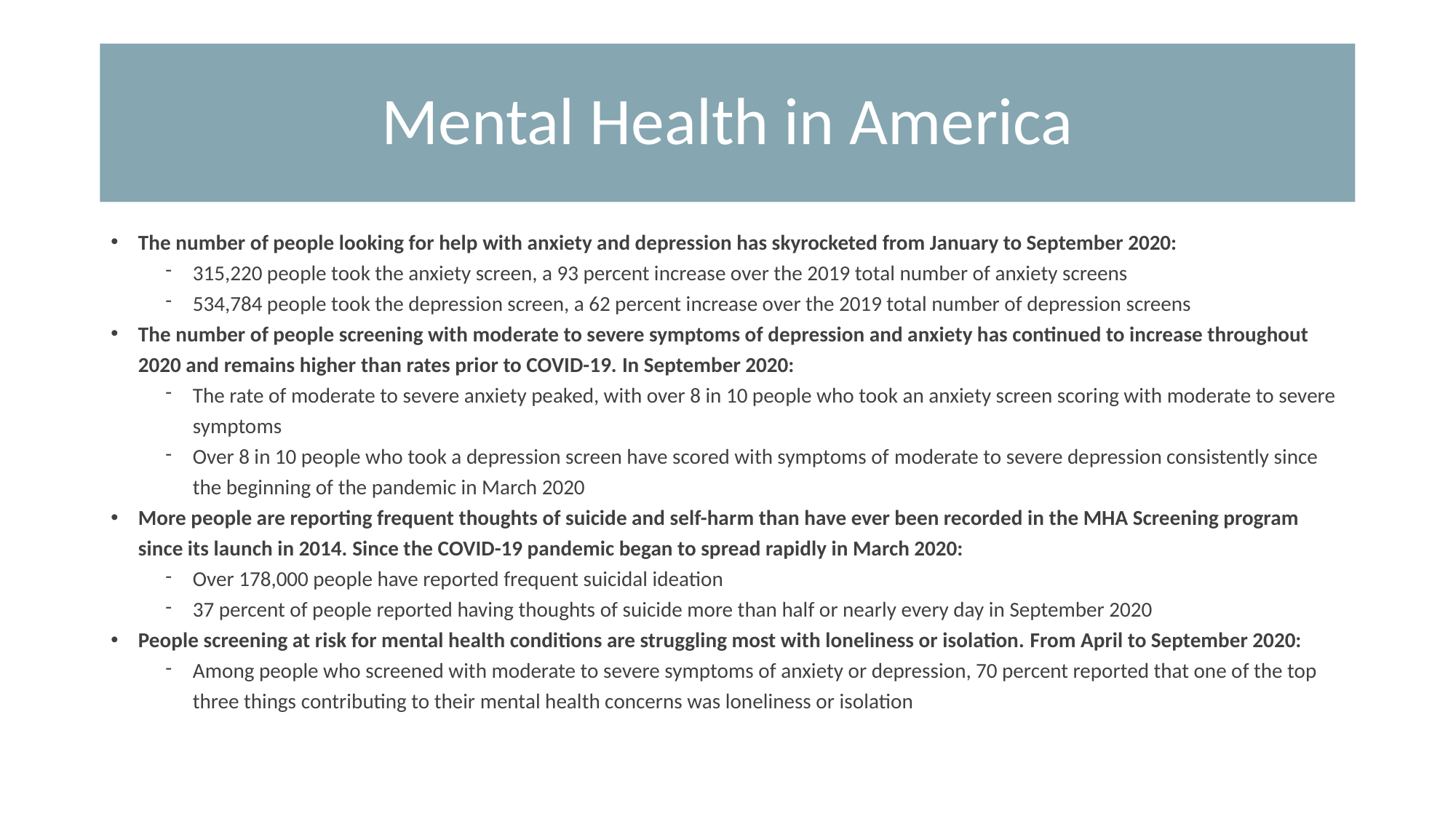

# Mental Health in America
The number of people looking for help with anxiety and depression has skyrocketed from January to September 2020:
315,220 people took the anxiety screen, a 93 percent increase over the 2019 total number of anxiety screens
534,784 people took the depression screen, a 62 percent increase over the 2019 total number of depression screens
The number of people screening with moderate to severe symptoms of depression and anxiety has continued to increase throughout 2020 and remains higher than rates prior to COVID-19. In September 2020:
The rate of moderate to severe anxiety peaked, with over 8 in 10 people who took an anxiety screen scoring with moderate to severe symptoms
Over 8 in 10 people who took a depression screen have scored with symptoms of moderate to severe depression consistently since the beginning of the pandemic in March 2020
More people are reporting frequent thoughts of suicide and self-harm than have ever been recorded in the MHA Screening program since its launch in 2014. Since the COVID-19 pandemic began to spread rapidly in March 2020:
Over 178,000 people have reported frequent suicidal ideation
37 percent of people reported having thoughts of suicide more than half or nearly every day in September 2020
People screening at risk for mental health conditions are struggling most with loneliness or isolation. From April to September 2020:
Among people who screened with moderate to severe symptoms of anxiety or depression, 70 percent reported that one of the top three things contributing to their mental health concerns was loneliness or isolation